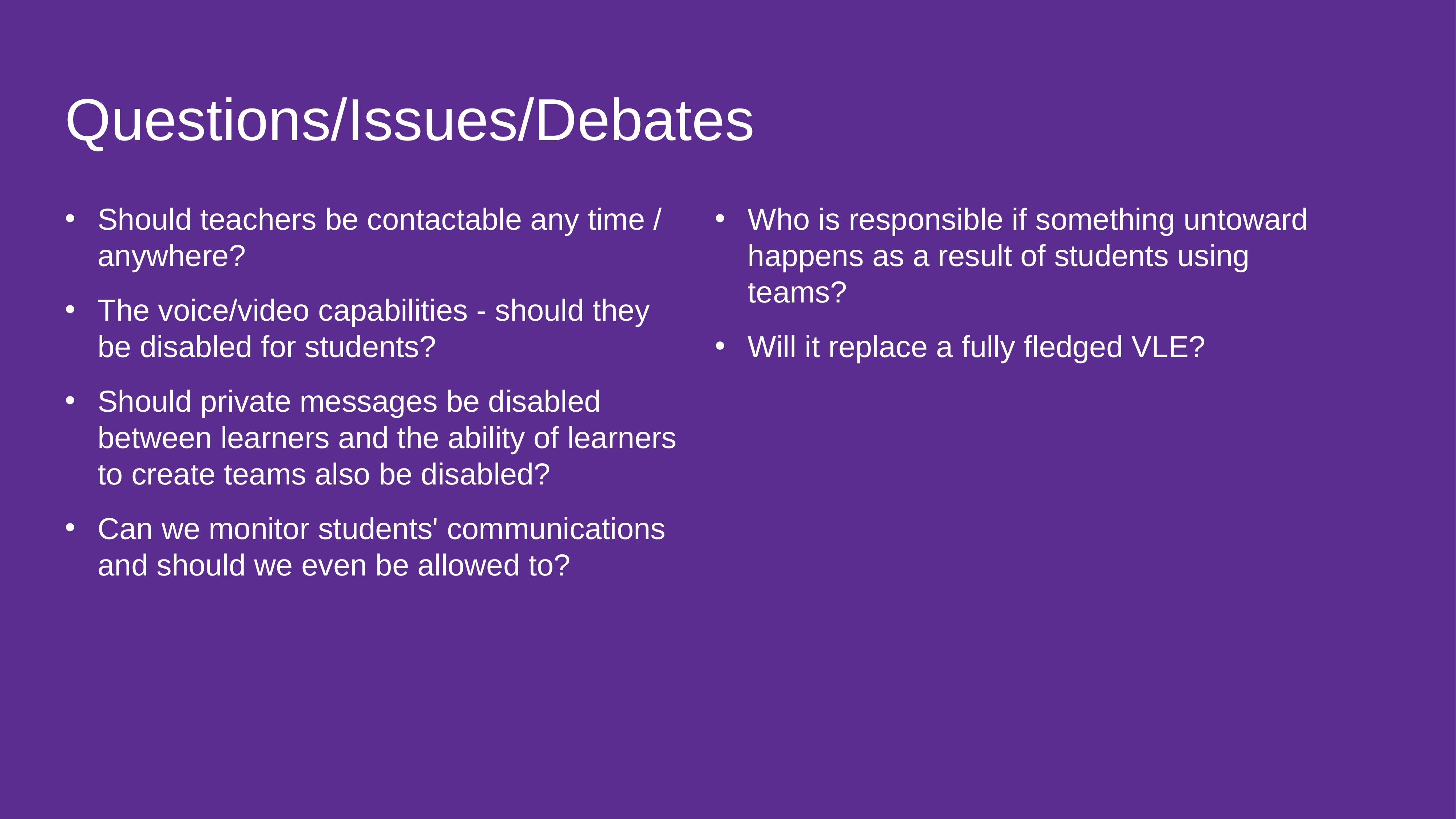

# Questions/Issues/Debates
Should teachers be contactable any time / anywhere?
The voice/video capabilities - should they be disabled for students?
Should private messages be disabled between learners and the ability of learners to create teams also be disabled?
Can we monitor students' communications and should we even be allowed to?
Who is responsible if something untoward happens as a result of students using teams?
Will it replace a fully fledged VLE?